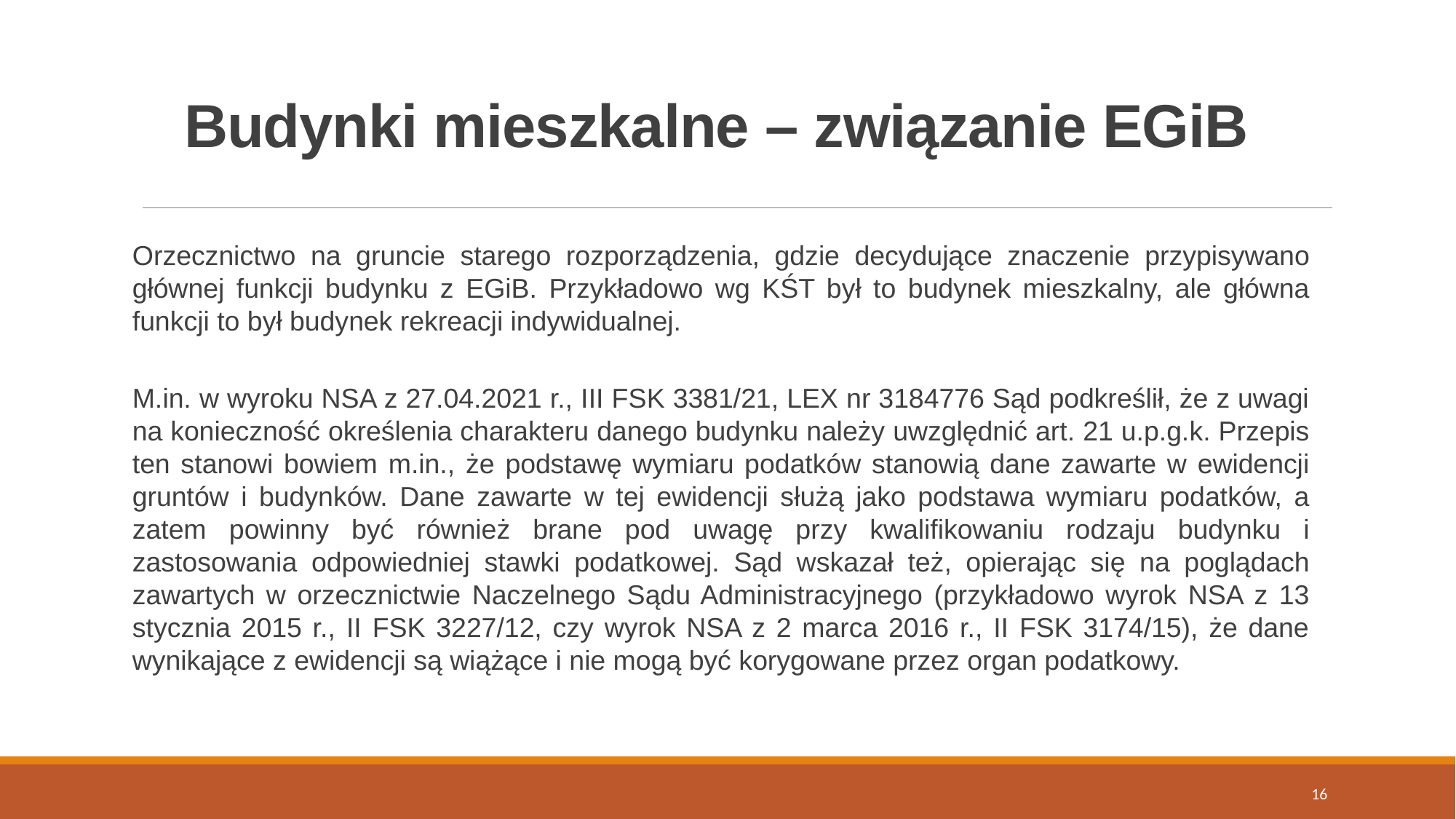

# Budynki mieszkalne – związanie EGiB
Orzecznictwo na gruncie starego rozporządzenia, gdzie decydujące znaczenie przypisywano głównej funkcji budynku z EGiB. Przykładowo wg KŚT był to budynek mieszkalny, ale główna funkcji to był budynek rekreacji indywidualnej.

M.in. w wyroku NSA z 27.04.2021 r., III FSK 3381/21, LEX nr 3184776 Sąd podkreślił, że z uwagi na konieczność określenia charakteru danego budynku należy uwzględnić art. 21 u.p.g.k. Przepis ten stanowi bowiem m.in., że podstawę wymiaru podatków stanowią dane zawarte w ewidencji gruntów i budynków. Dane zawarte w tej ewidencji służą jako podstawa wymiaru podatków, a zatem powinny być również brane pod uwagę przy kwalifikowaniu rodzaju budynku i zastosowania odpowiedniej stawki podatkowej. Sąd wskazał też, opierając się na poglądach zawartych w orzecznictwie Naczelnego Sądu Administracyjnego (przykładowo wyrok NSA z 13 stycznia 2015 r., II FSK 3227/12, czy wyrok NSA z 2 marca 2016 r., II FSK 3174/15), że dane wynikające z ewidencji są wiążące i nie mogą być korygowane przez organ podatkowy.
16